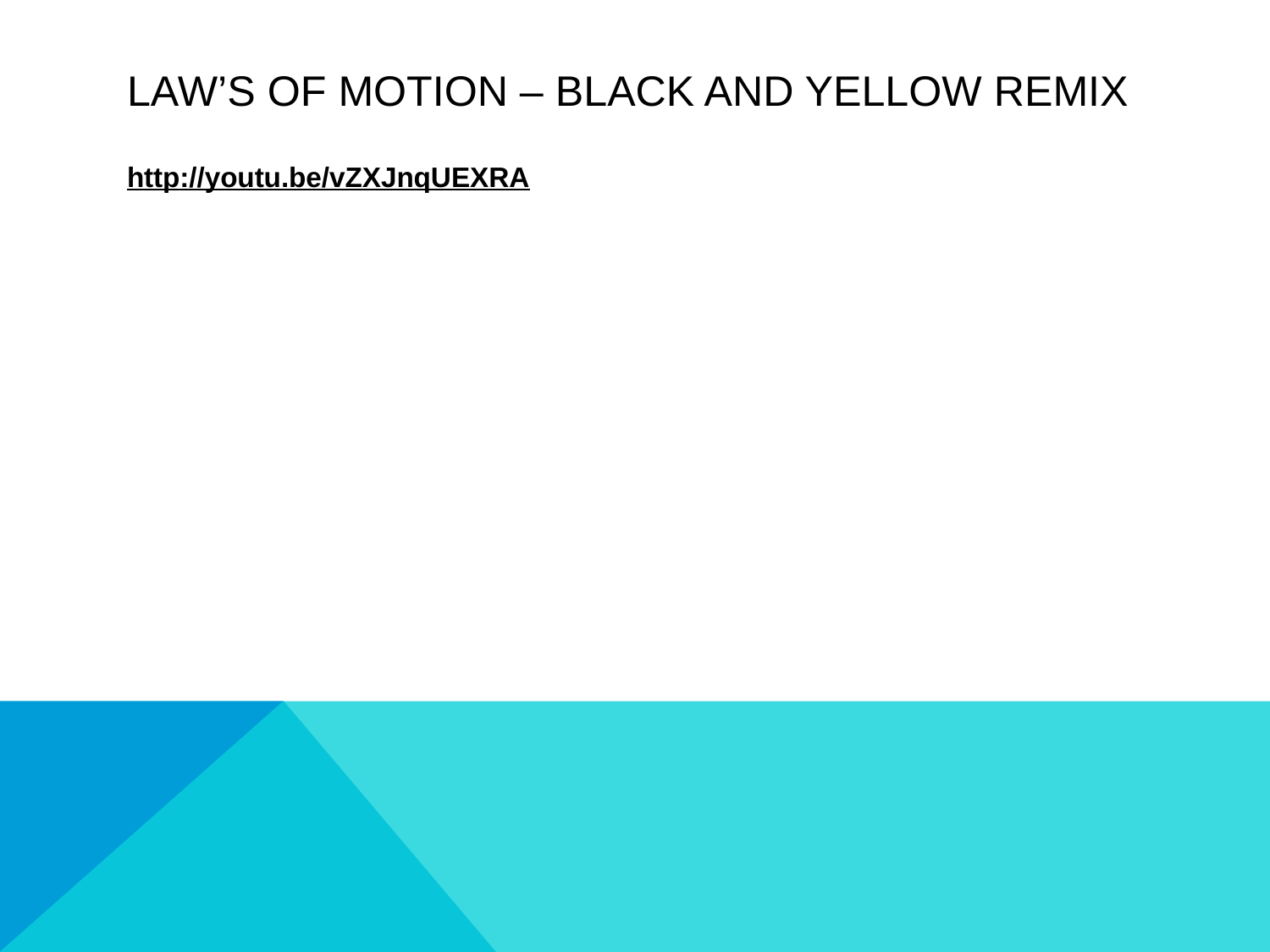

# Law’s of Motion – Black and Yellow Remix
http://youtu.be/vZXJnqUEXRA